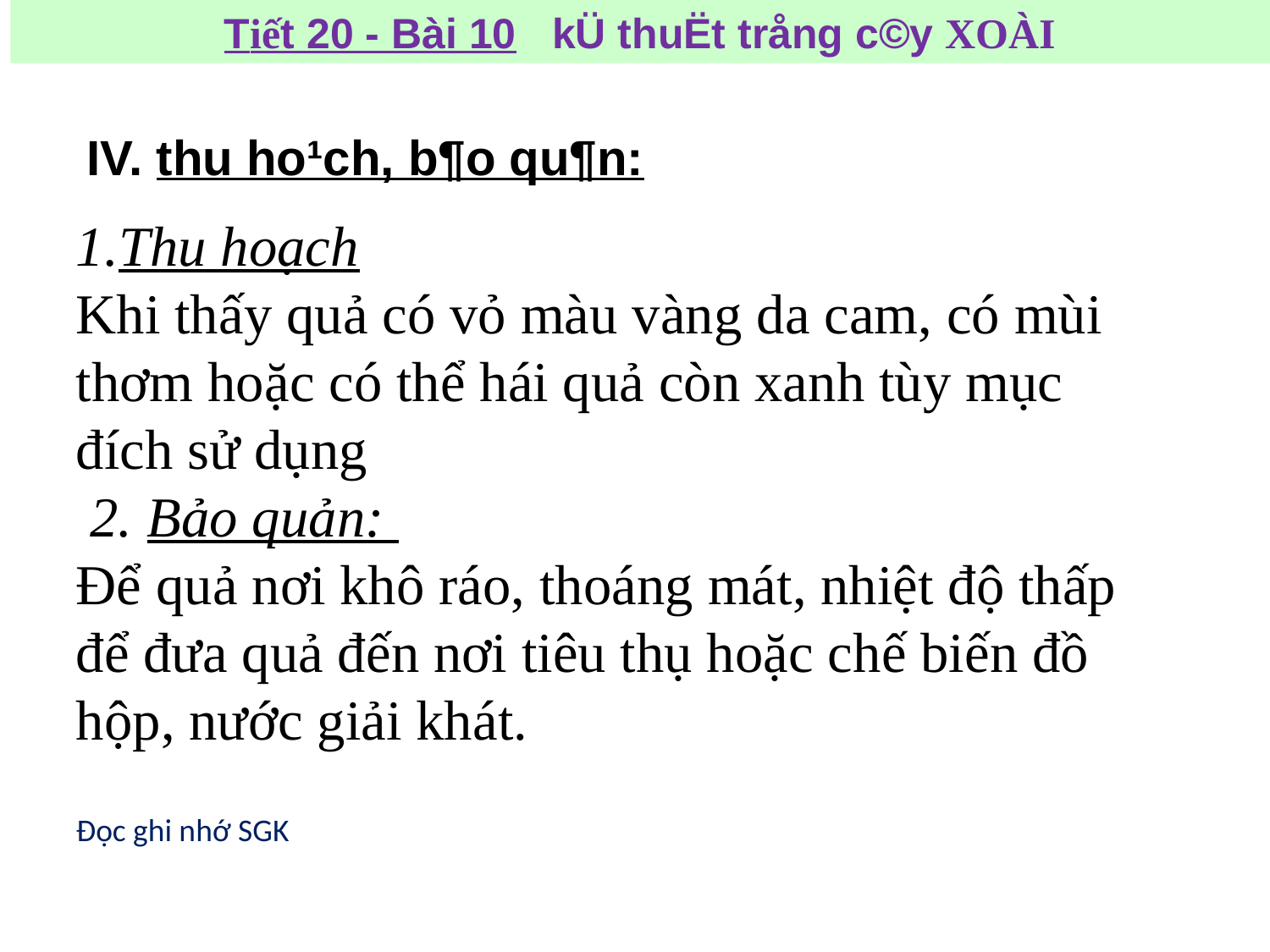

Tiết 20 - Bài 10   kÜ thuËt trång c©y XOÀI
# IV. thu ho¹ch, b¶o qu¶n:
1.Thu hoạch
Khi thấy quả có vỏ màu vàng da cam, có mùi thơm hoặc có thể hái quả còn xanh tùy mục đích sử dụng
 2. Bảo quản:
Để quả nơi khô ráo, thoáng mát, nhiệt độ thấp để đưa quả đến nơi tiêu thụ hoặc chế biến đồ hộp, nước giải khát.
Đọc ghi nhớ SGK